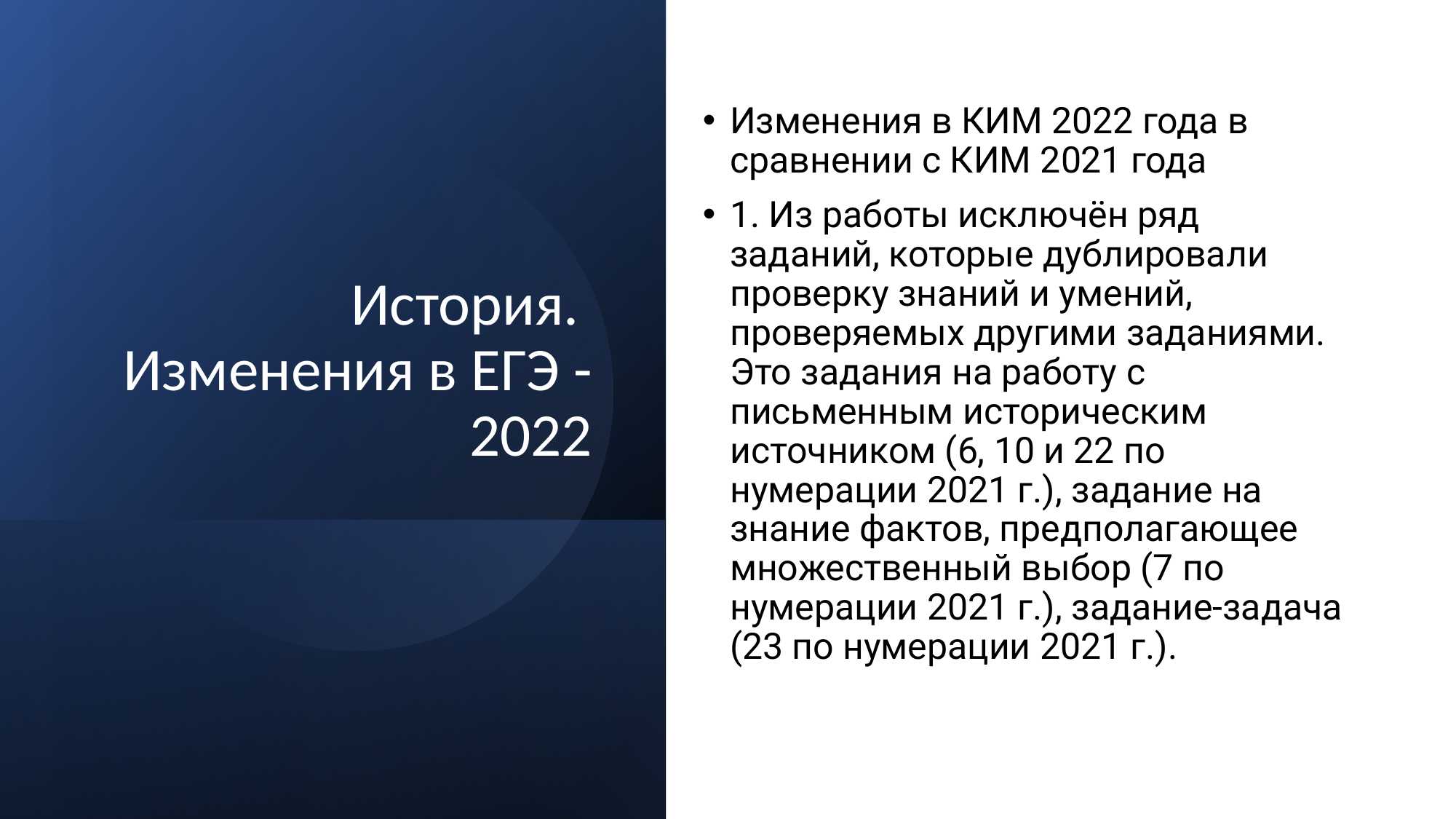

# История.  Изменения в ЕГЭ - 2022

Изменения в КИМ 2022 года в сравнении с КИМ 2021 года
1. Из работы исключён ряд заданий, которые дублировали проверку знаний и умений, проверяемых другими заданиями. Это задания на работу с письменным историческим источником (6, 10 и 22 по нумерации 2021 г.), задание на знание фактов, предполагающее множественный выбор (7 по нумерации 2021 г.), задание-задача (23 по нумерации 2021 г.).